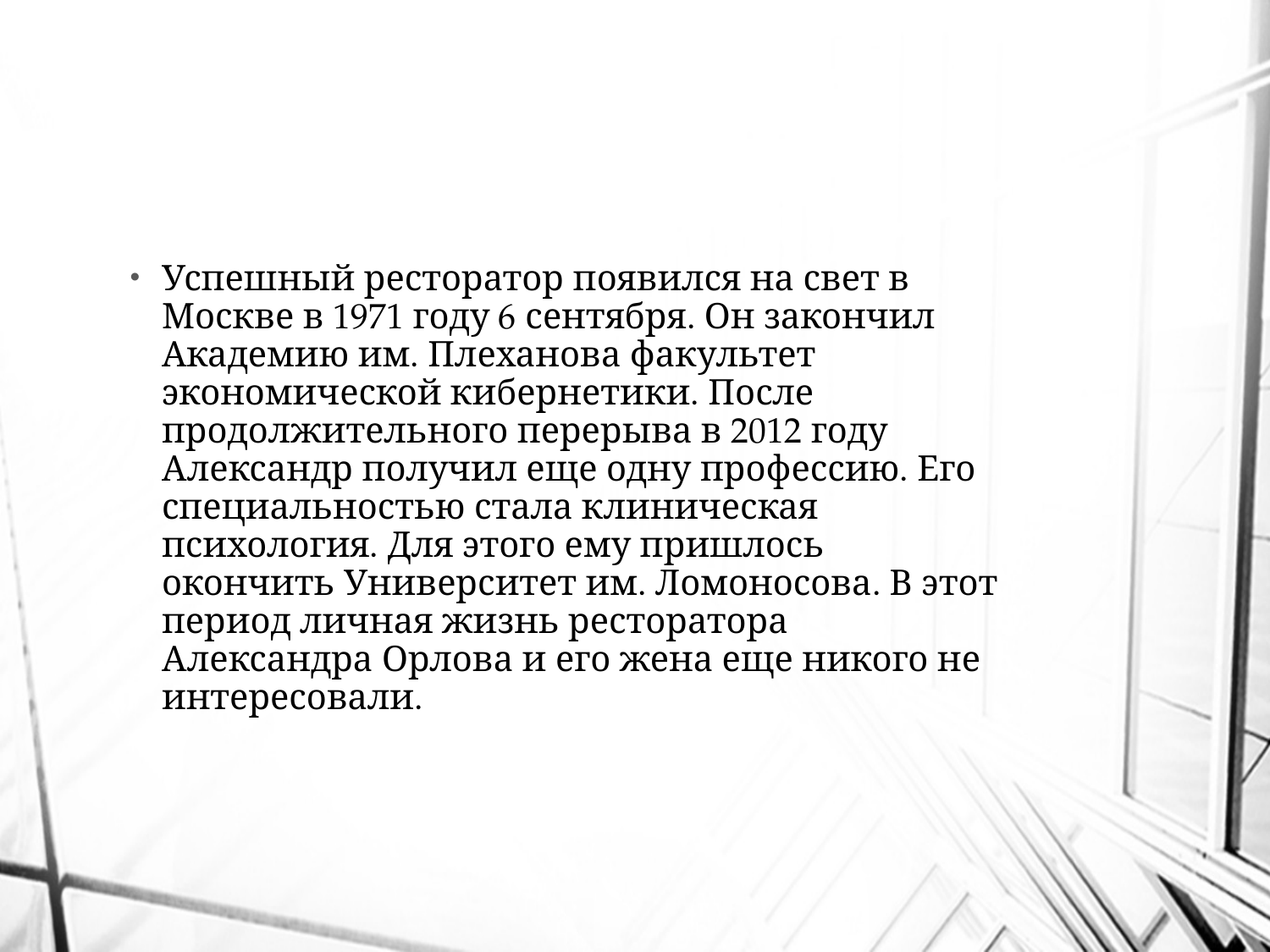

#
Успешный ресторатор появился на свет в Москве в 1971 году 6 сентября. Он закончил Академию им. Плеханова факультет экономической кибернетики. После продолжительного перерыва в 2012 году Александр получил еще одну профессию. Его специальностью стала клиническая психология. Для этого ему пришлось окончить Университет им. Ломоносова. В этот период личная жизнь ресторатора Александра Орлова и его жена еще никого не интересовали.